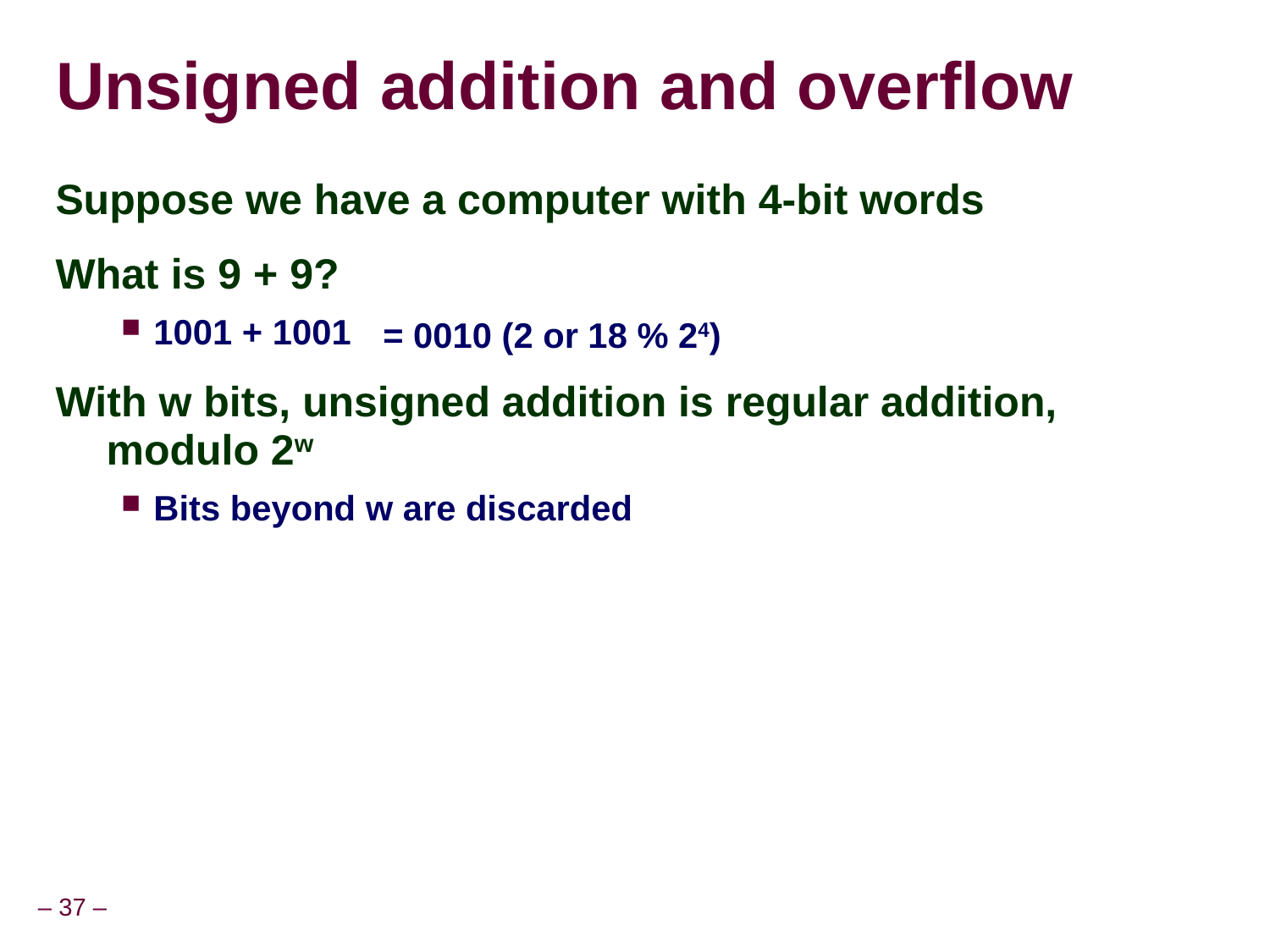

Unsigned addition and overflow
Suppose we have a computer with 4-bit words
What is 9 + 9?
1001 + 1001
With w bits, unsigned addition is regular addition, modulo 2w
Bits beyond w are discarded
= 0010 (2 or 18 % 24)